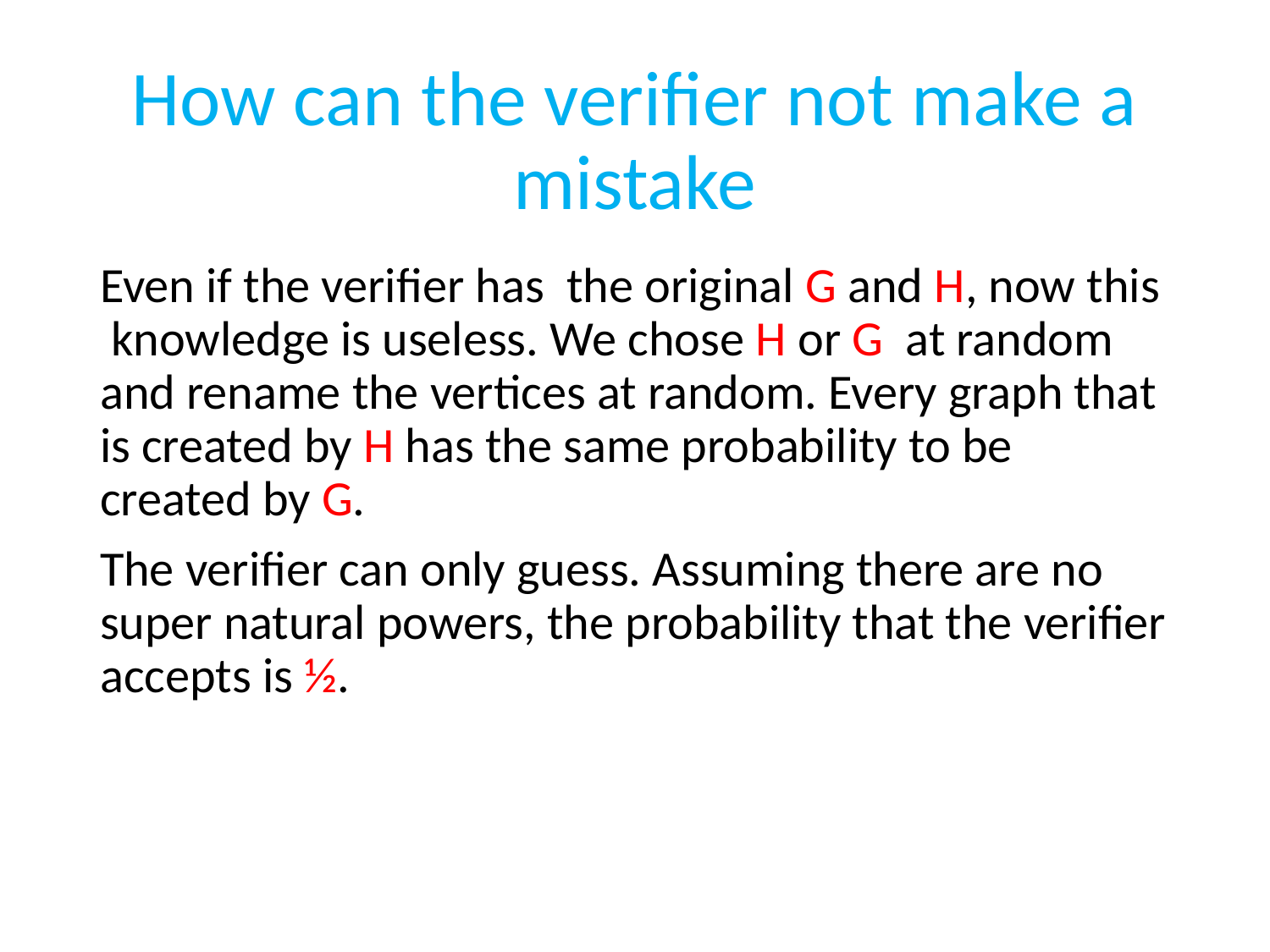

# How can the verifier not make a mistake
Even if the verifier has  the original G and H, now this  knowledge is useless. We chose H or G  at random and rename the vertices at random. Every graph that is created by H has the same probability to be created by G.
The verifier can only guess. Assuming there are no super natural powers, the probability that the verifier accepts is ½.